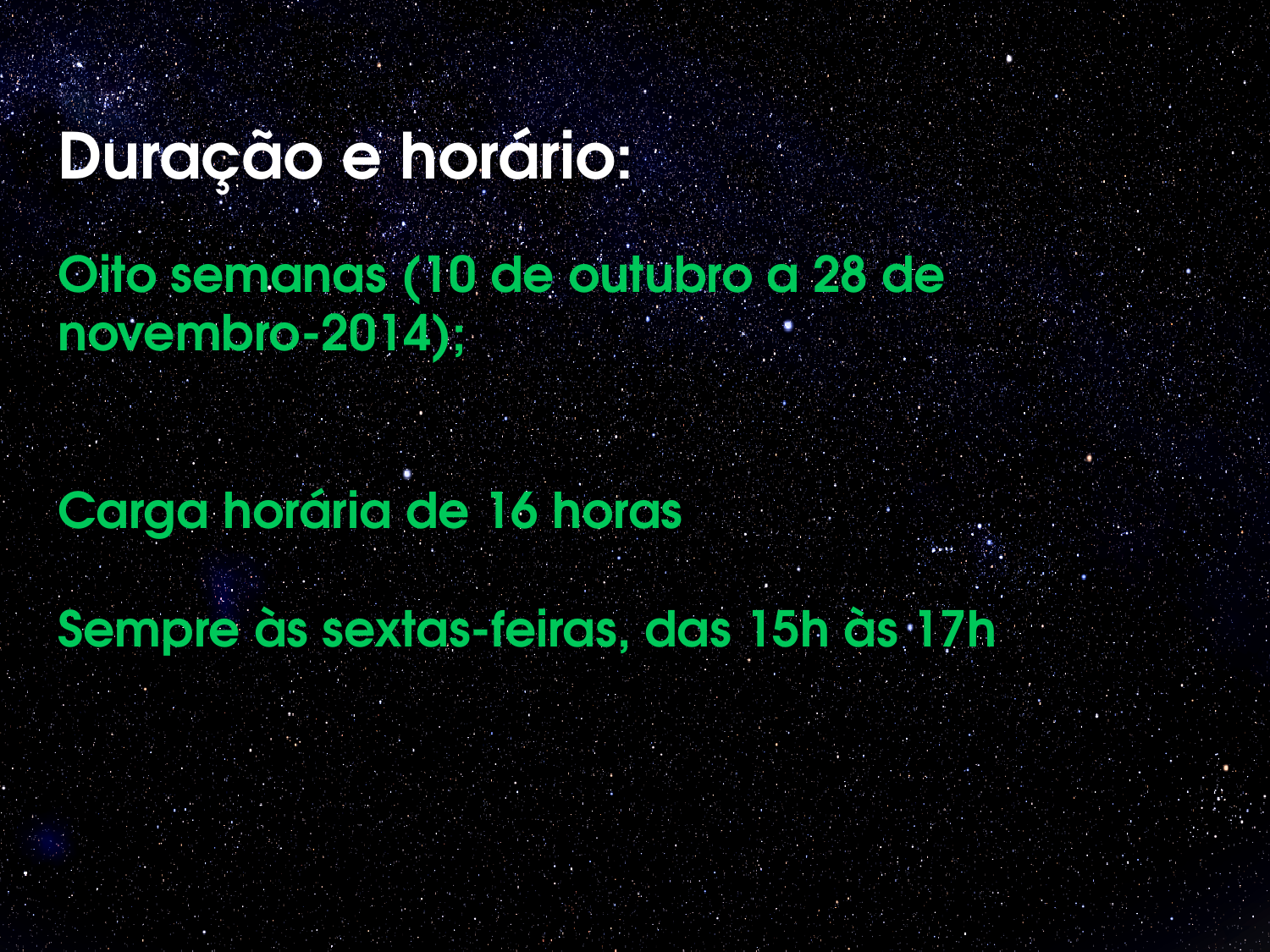

# Duração e horário:
Oito semanas (10 de outubro a 28 de novembro-2014);
Carga horária de 16 horas
Sempre às sextas-feiras, das 15h às 17h